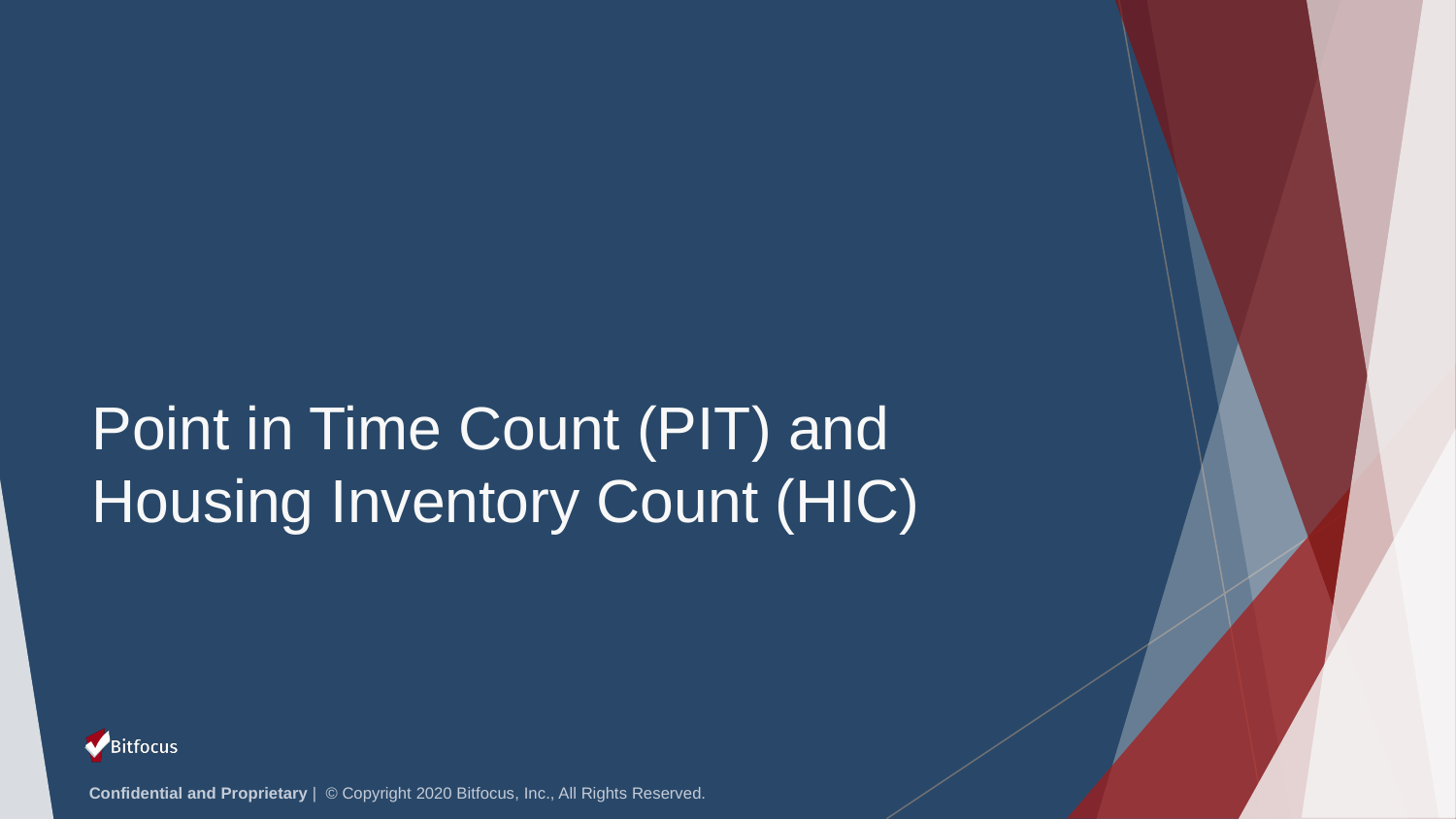

# Point in Time Count (PIT) and Housing Inventory Count (HIC)